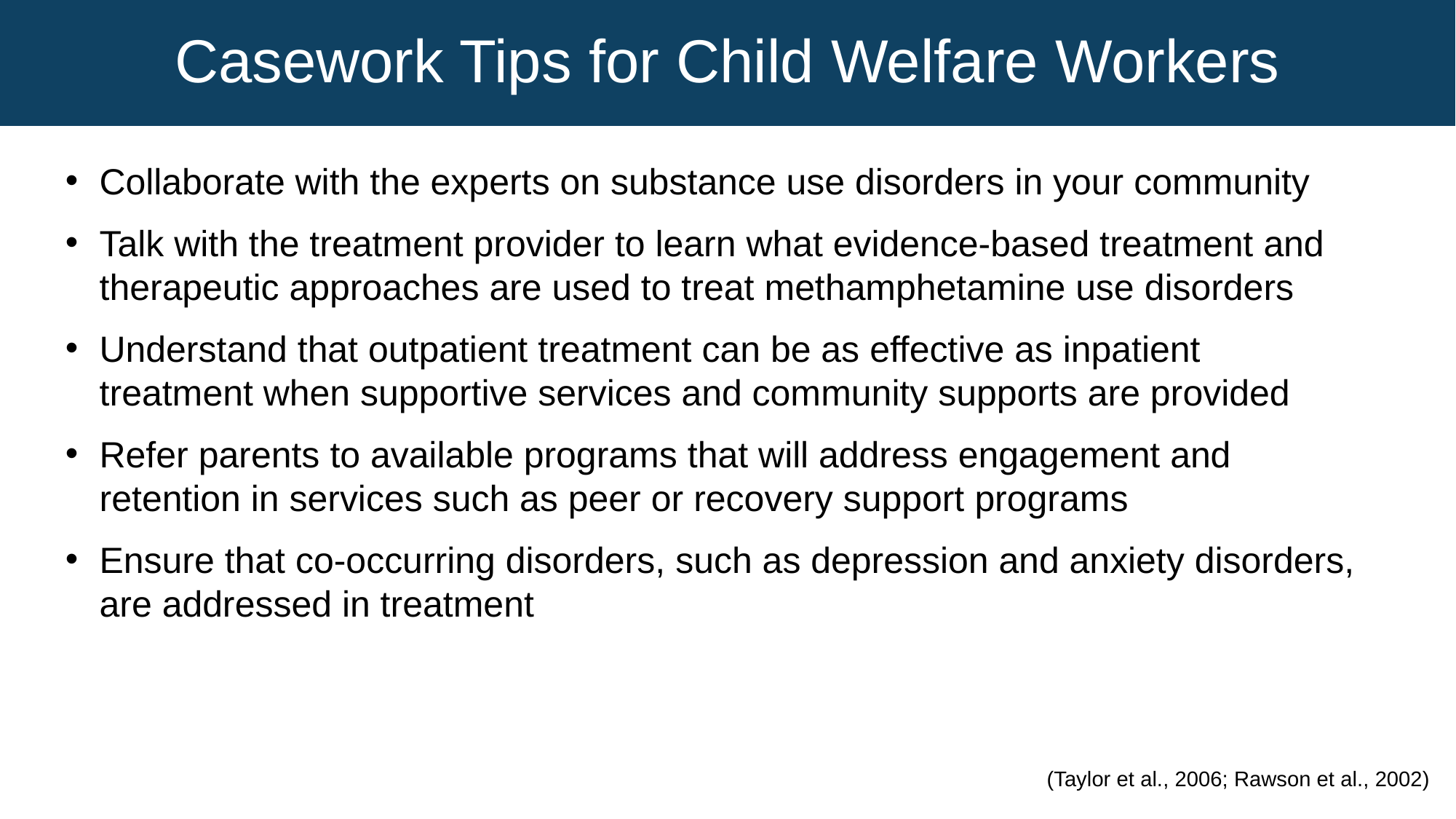

# Casework Tips for Child Welfare Workers
Collaborate with the experts on substance use disorders in your community
Talk with the treatment provider to learn what evidence-based treatment and therapeutic approaches are used to treat methamphetamine use disorders
Understand that outpatient treatment can be as effective as inpatient treatment when supportive services and community supports are provided
Refer parents to available programs that will address engagement and retention in services such as peer or recovery support programs
Ensure that co-occurring disorders, such as depression and anxiety disorders, are addressed in treatment

(Taylor et al., 2006; Rawson et al., 2002)